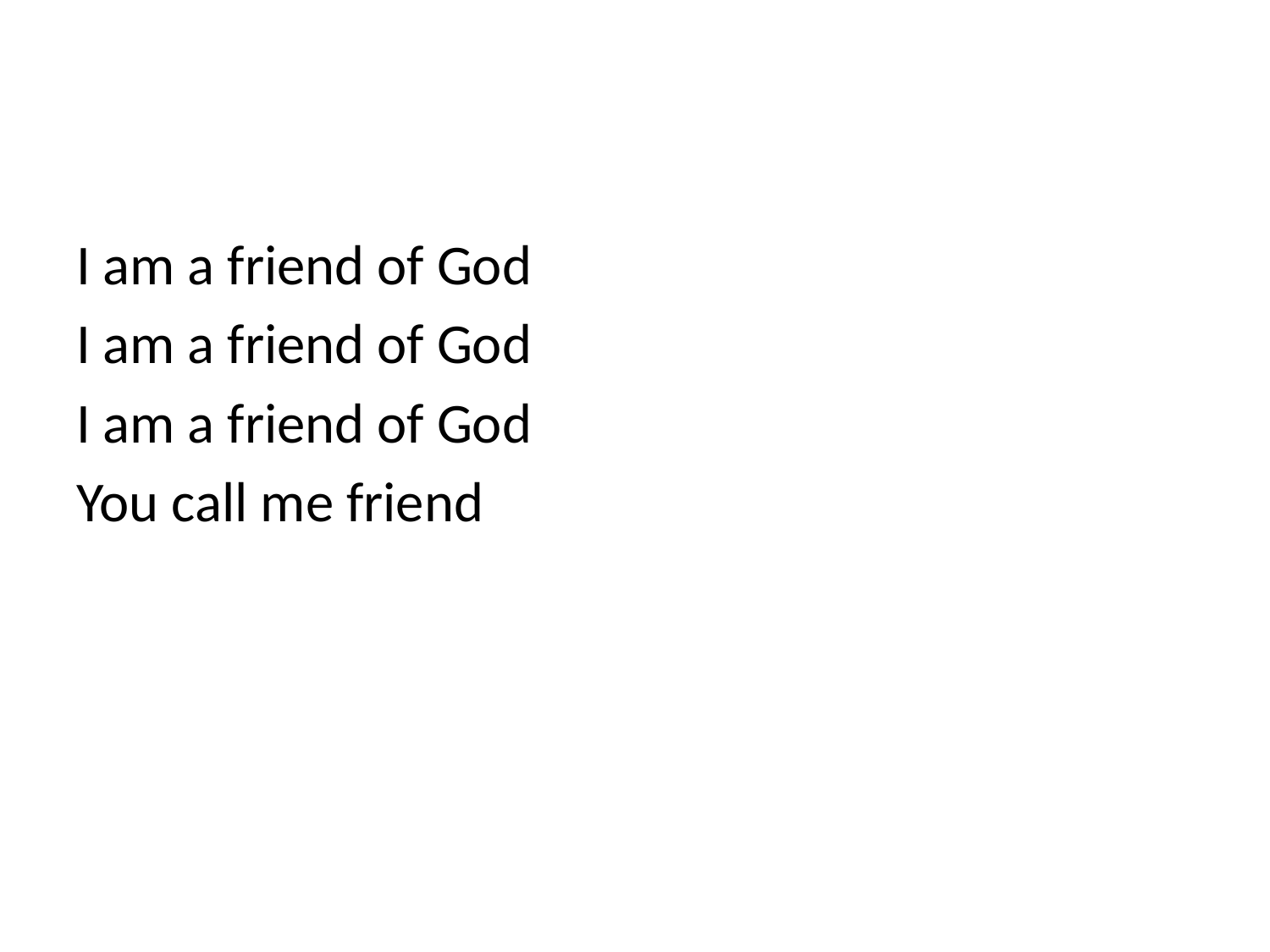

#
I am a friend of God
I am a friend of God
I am a friend of God
You call me friend